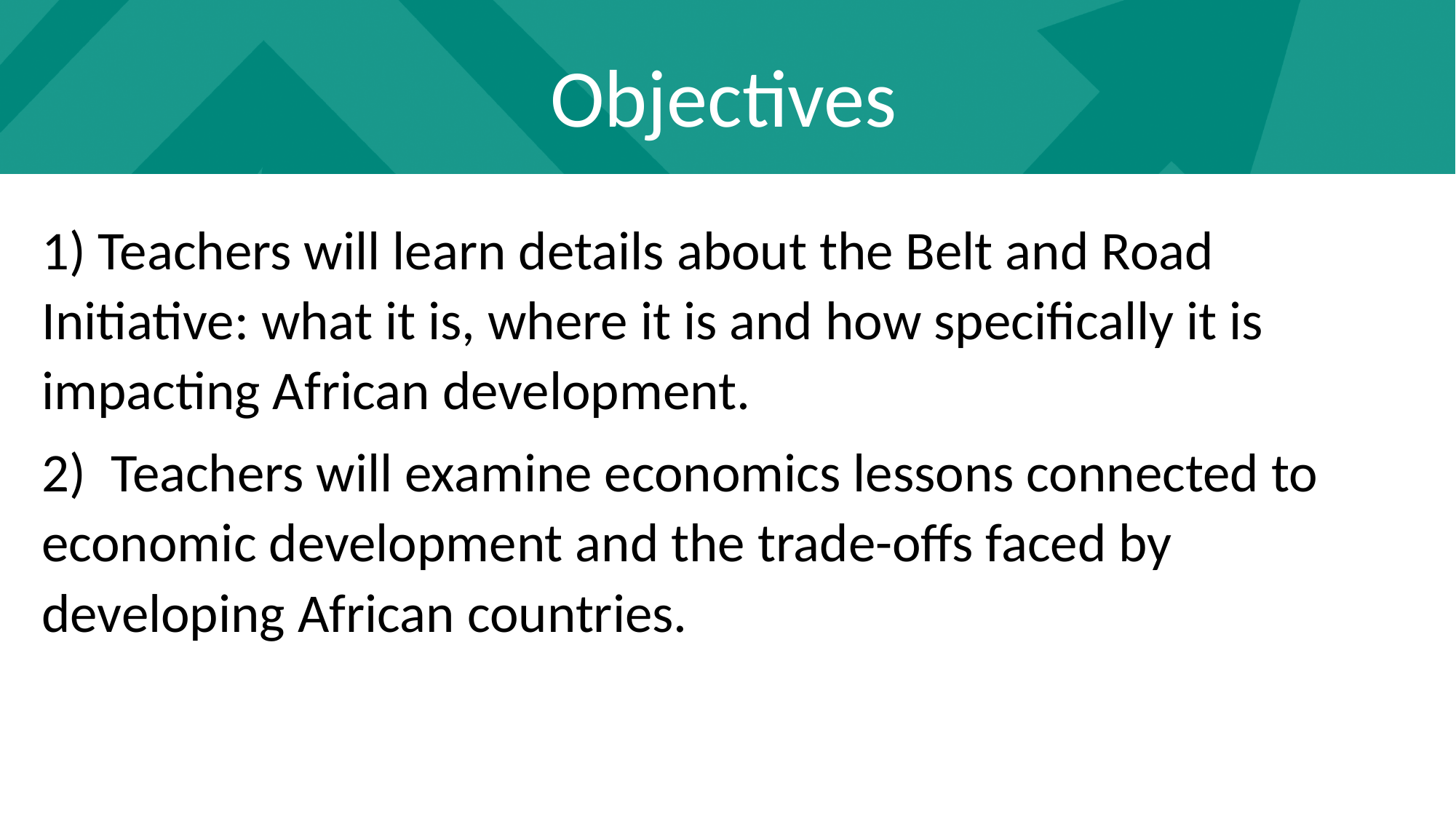

Objectives
1) Teachers will learn details about the Belt and Road Initiative: what it is, where it is and how specifically it is impacting African development.
2)  Teachers will examine economics lessons connected to economic development and the trade-offs faced by developing African countries.